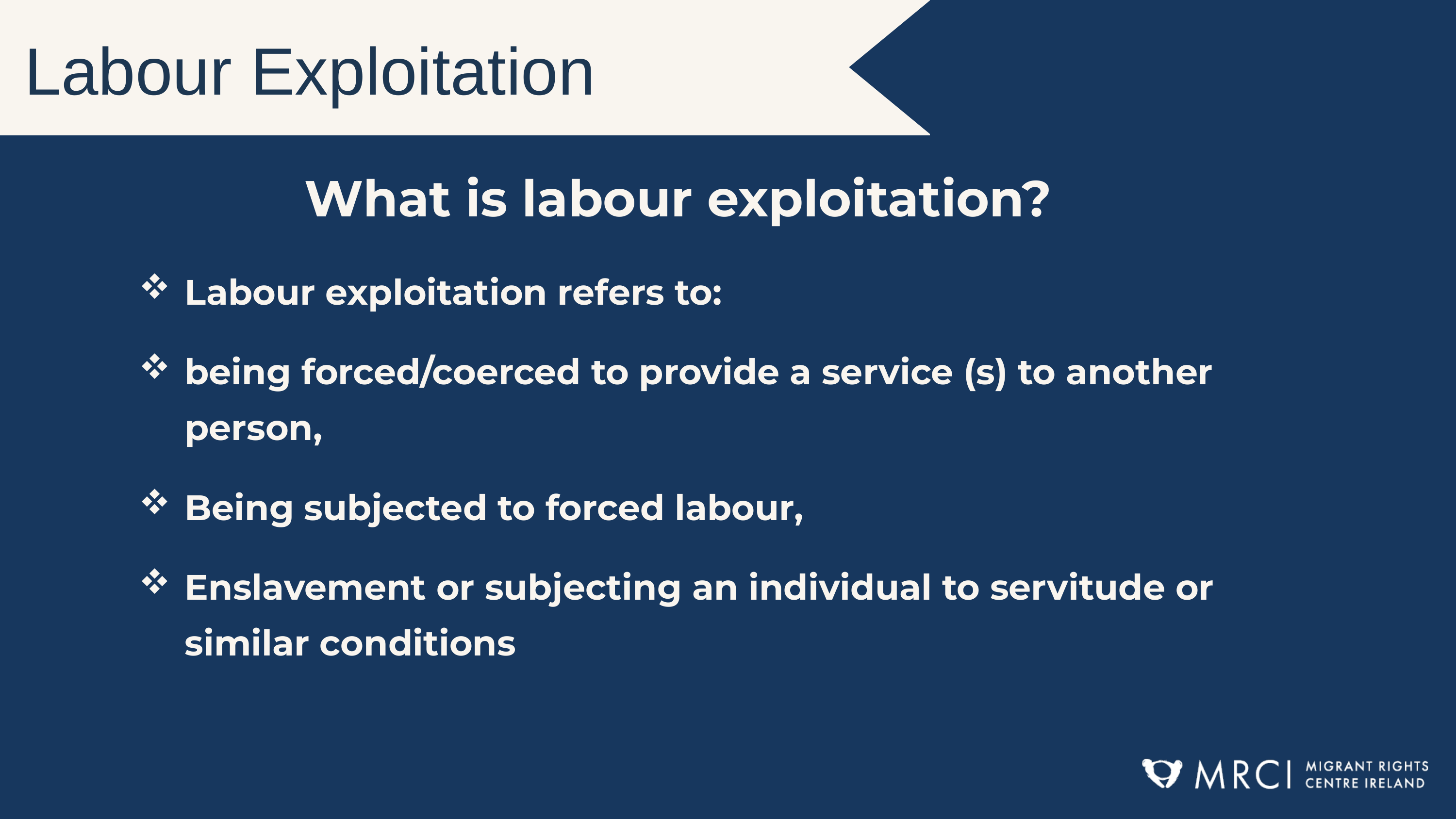

Labour Exploitation

What is labour exploitation?
Labour exploitation refers to:
being forced/coerced to provide a service (s) to another person,
Being subjected to forced labour,
Enslavement or subjecting an individual to servitude or similar conditions